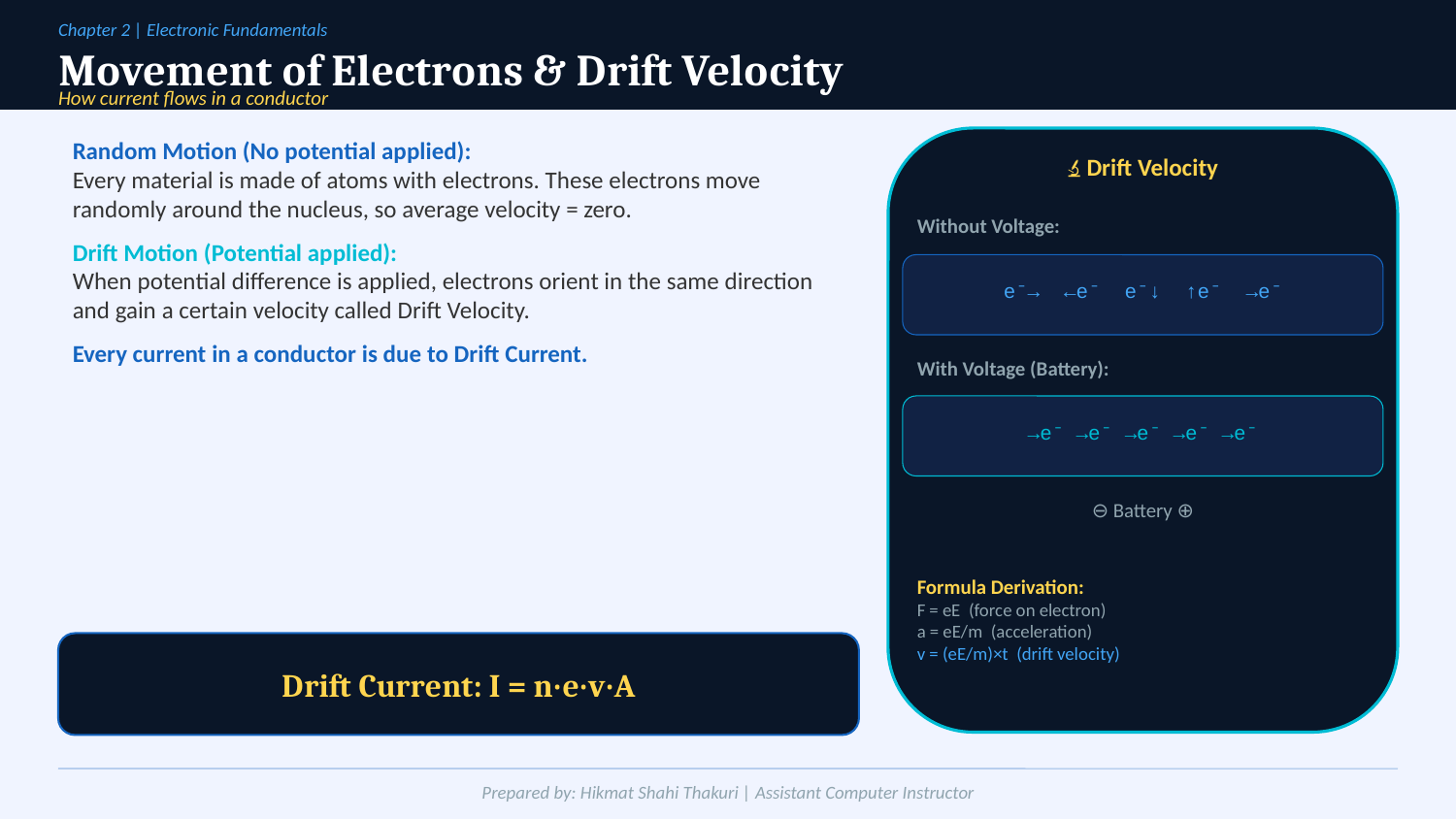

Chapter 2 | Electronic Fundamentals
Movement of Electrons & Drift Velocity
How current flows in a conductor
Random Motion (No potential applied):
Every material is made of atoms with electrons. These electrons move randomly around the nucleus, so average velocity = zero.

Drift Motion (Potential applied):
When potential difference is applied, electrons orient in the same direction and gain a certain velocity called Drift Velocity.

Every current in a conductor is due to Drift Current.

🔬 Drift Velocity
Without Voltage:

e⁻→  ←e⁻  e⁻↓  ↑e⁻  →e⁻
With Voltage (Battery):

→e⁻ →e⁻ →e⁻ →e⁻ →e⁻
⊖ Battery ⊕
Formula Derivation:
F = eE  (force on electron)
a = eE/m  (acceleration)
v = (eE/m)×t  (drift velocity)

Drift Current: I = n·e·v·A

Prepared by: Hikmat Shahi Thakuri | Assistant Computer Instructor